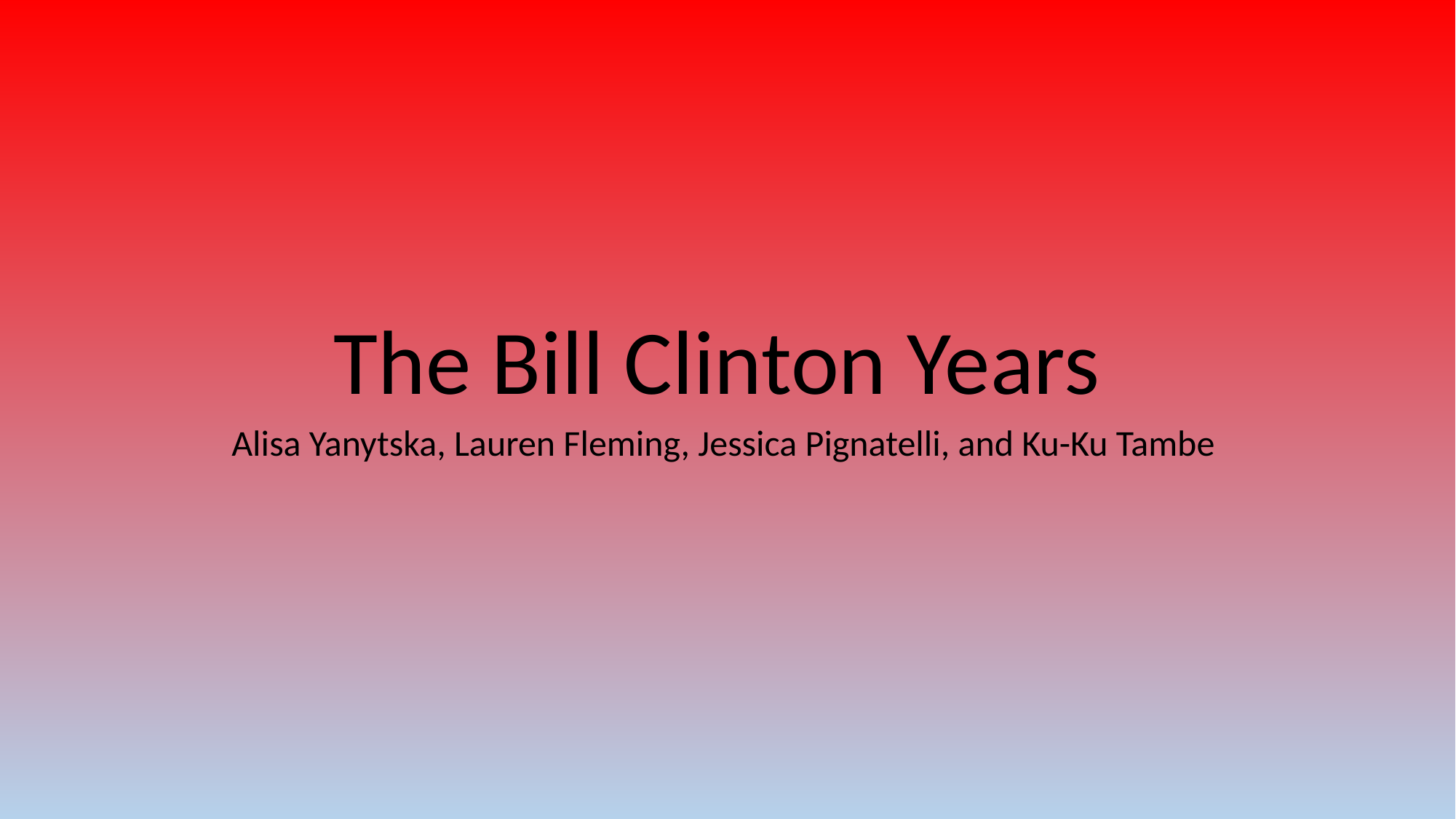

# The Bill Clinton Years
Alisa Yanytska, Lauren Fleming, Jessica Pignatelli, and Ku-Ku Tambe